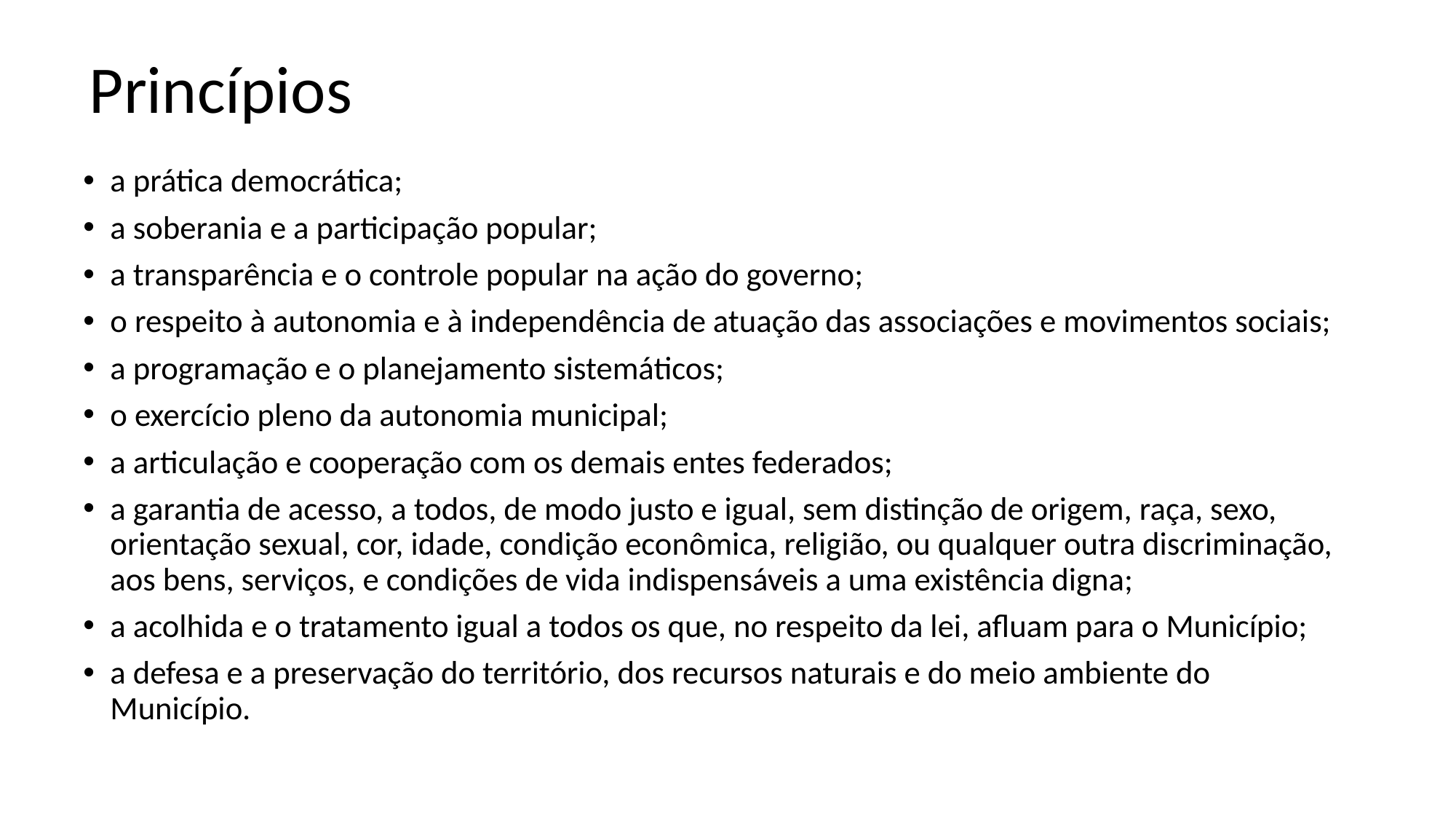

# Princípios
a prática democrática;
a soberania e a participação popular;
a transparência e o controle popular na ação do governo;
o respeito à autonomia e à independência de atuação das associações e movimentos sociais;
a programação e o planejamento sistemáticos;
o exercício pleno da autonomia municipal;
a articulação e cooperação com os demais entes federados;
a garantia de acesso, a todos, de modo justo e igual, sem distinção de origem, raça, sexo, orientação sexual, cor, idade, condição econômica, religião, ou qualquer outra discriminação, aos bens, serviços, e condições de vida indispensáveis a uma existência digna;
a acolhida e o tratamento igual a todos os que, no respeito da lei, afluam para o Município;
a defesa e a preservação do território, dos recursos naturais e do meio ambiente do Município.